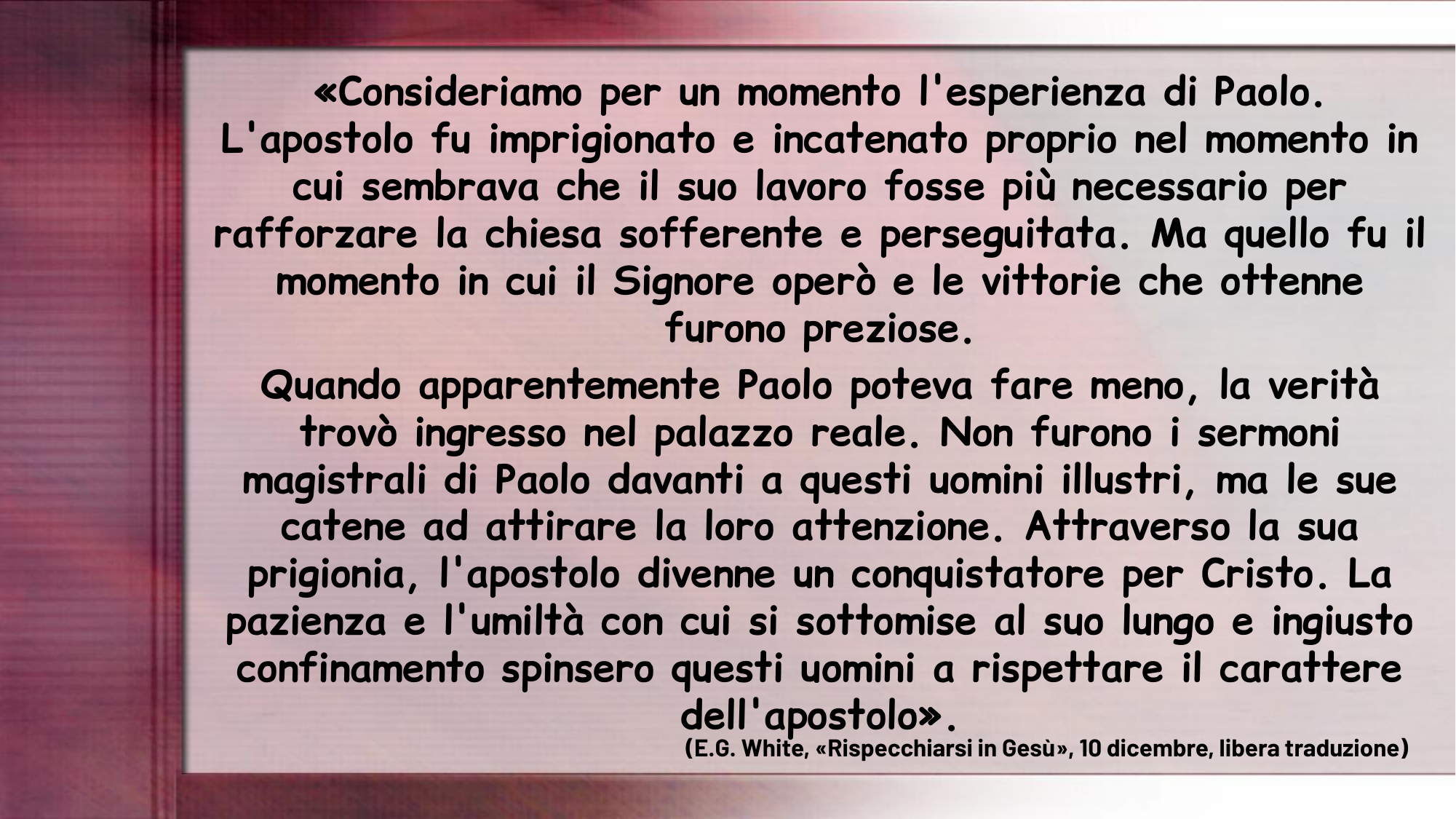

«Consideriamo per un momento l'esperienza di Paolo. L'apostolo fu imprigionato e incatenato proprio nel momento in cui sembrava che il suo lavoro fosse più necessario per rafforzare la chiesa sofferente e perseguitata. Ma quello fu il momento in cui il Signore operò e le vittorie che ottenne furono preziose.
Quando apparentemente Paolo poteva fare meno, la verità trovò ingresso nel palazzo reale. Non furono i sermoni magistrali di Paolo davanti a questi uomini illustri, ma le sue catene ad attirare la loro attenzione. Attraverso la sua prigionia, l'apostolo divenne un conquistatore per Cristo. La pazienza e l'umiltà con cui si sottomise al suo lungo e ingiusto confinamento spinsero questi uomini a rispettare il carattere dell'apostolo».
(E.G. White, «Rispecchiarsi in Gesù», 10 dicembre, libera traduzione)